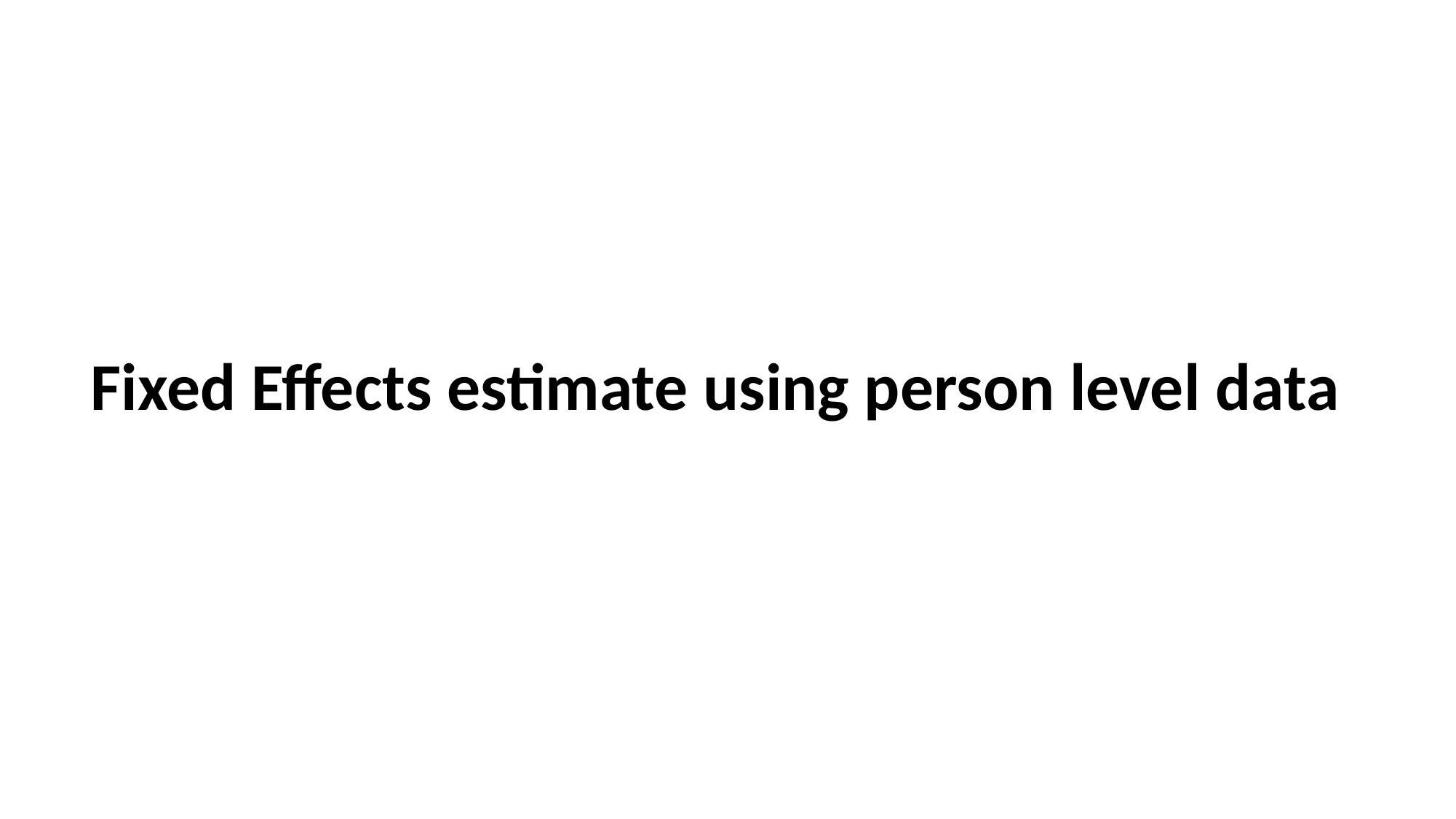

# Fixed Effects estimate using person level data